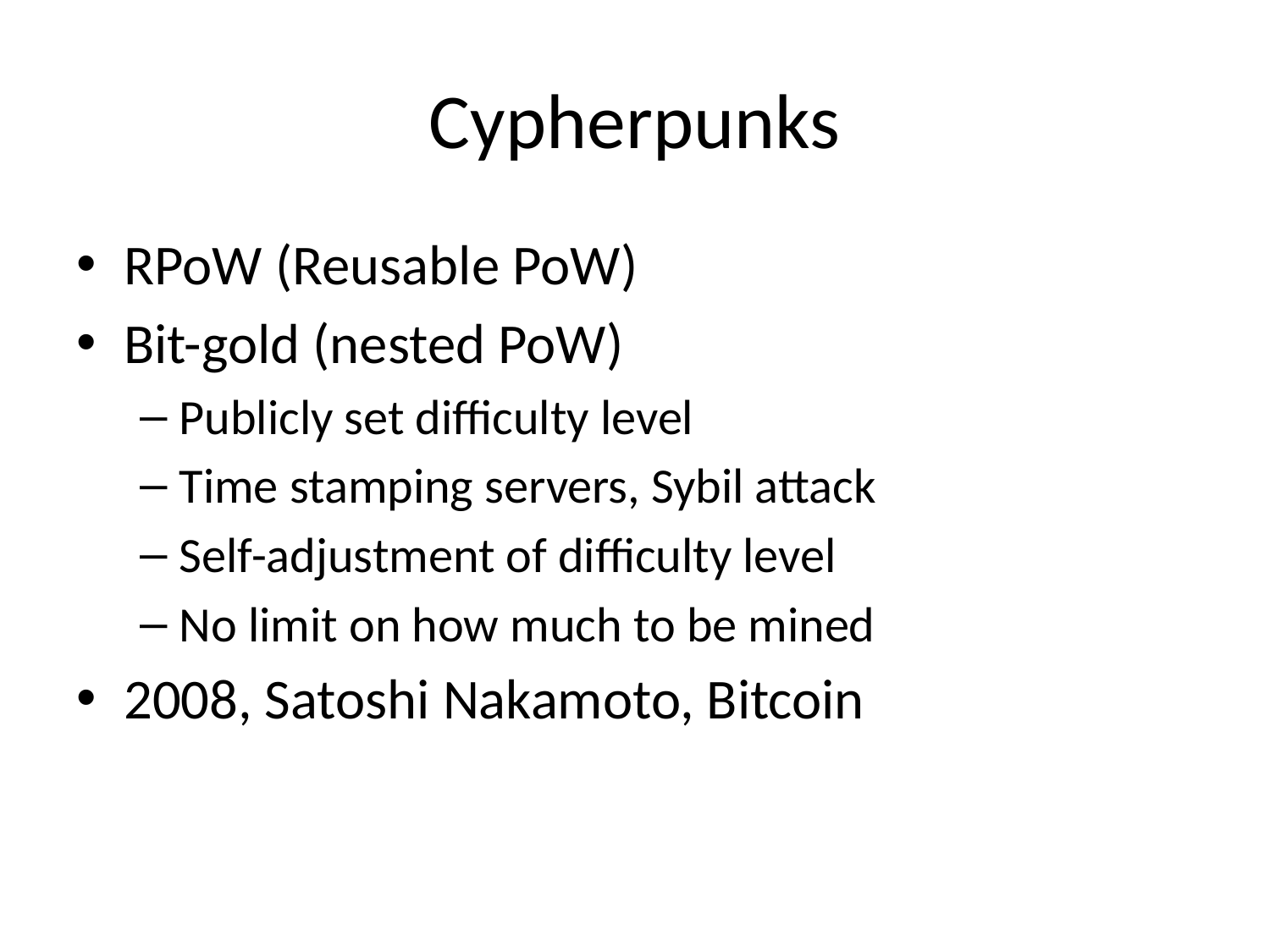

# Cypherpunks
RPoW (Reusable PoW)
Bit-gold (nested PoW)
Publicly set difficulty level
Time stamping servers, Sybil attack
Self-adjustment of difficulty level
No limit on how much to be mined
2008, Satoshi Nakamoto, Bitcoin